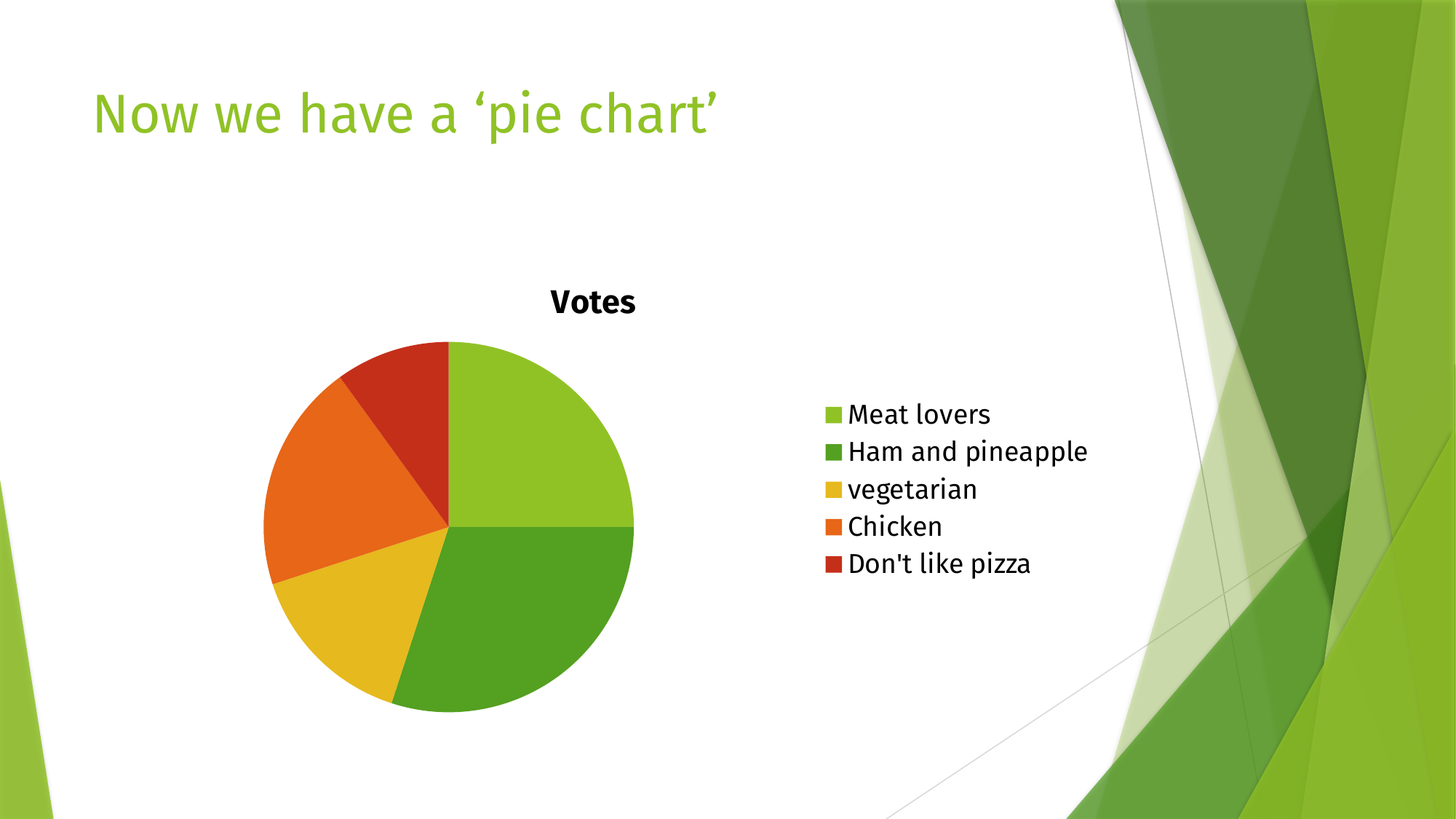

# Now we have a ‘pie chart’

### Chart:

| Category | Votes |
|---|---|
| Meat lovers | 5.0 |
| Ham and pineapple | 6.0 |
| vegetarian | 3.0 |
| Chicken | 4.0 |
| Don't like pizza | 2.0 |